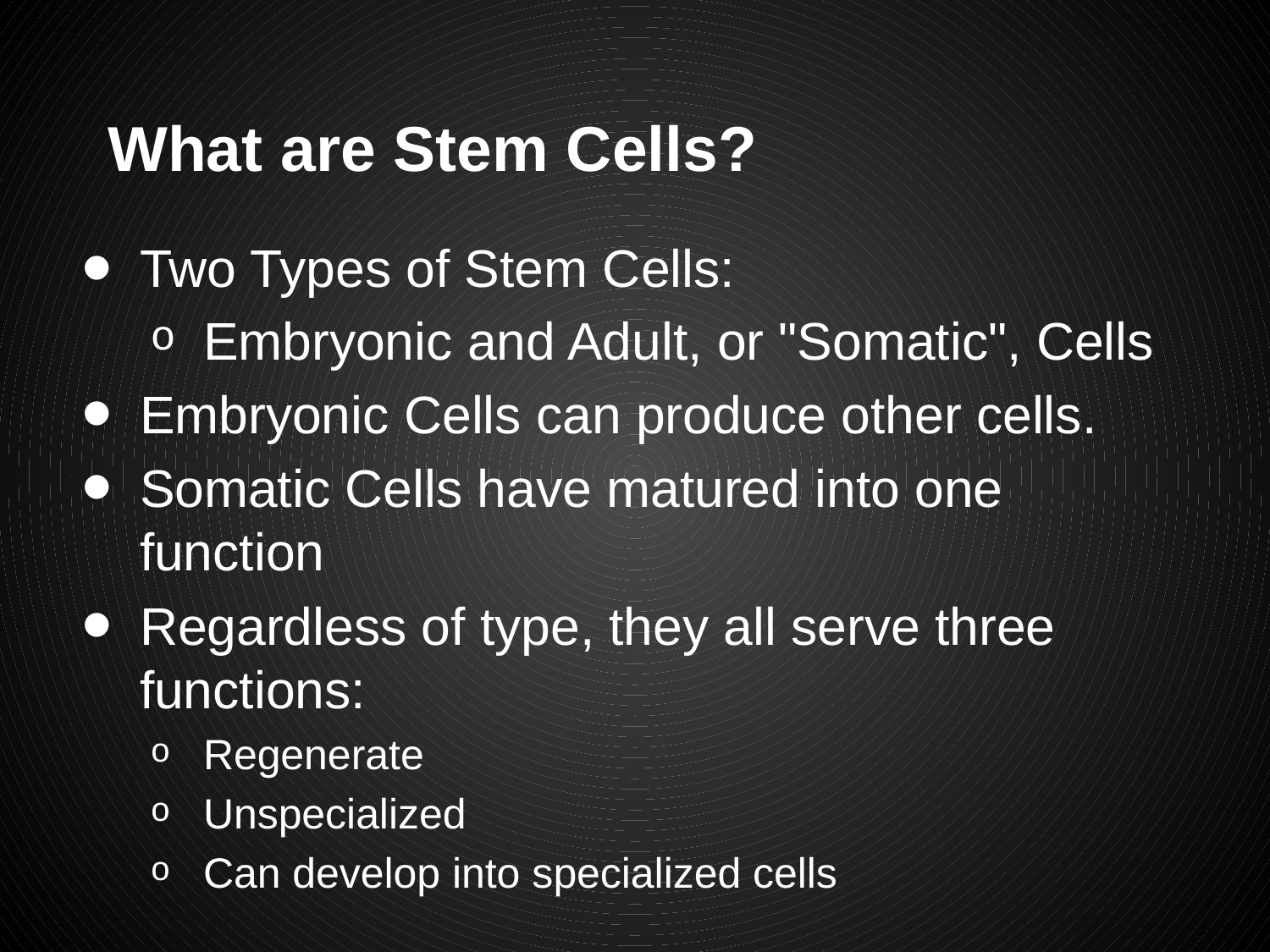

# What are Stem Cells?
Two Types of Stem Cells:
Embryonic and Adult, or "Somatic", Cells
Embryonic Cells can produce other cells.
Somatic Cells have matured into one function
Regardless of type, they all serve three functions:
Regenerate
Unspecialized
Can develop into specialized cells